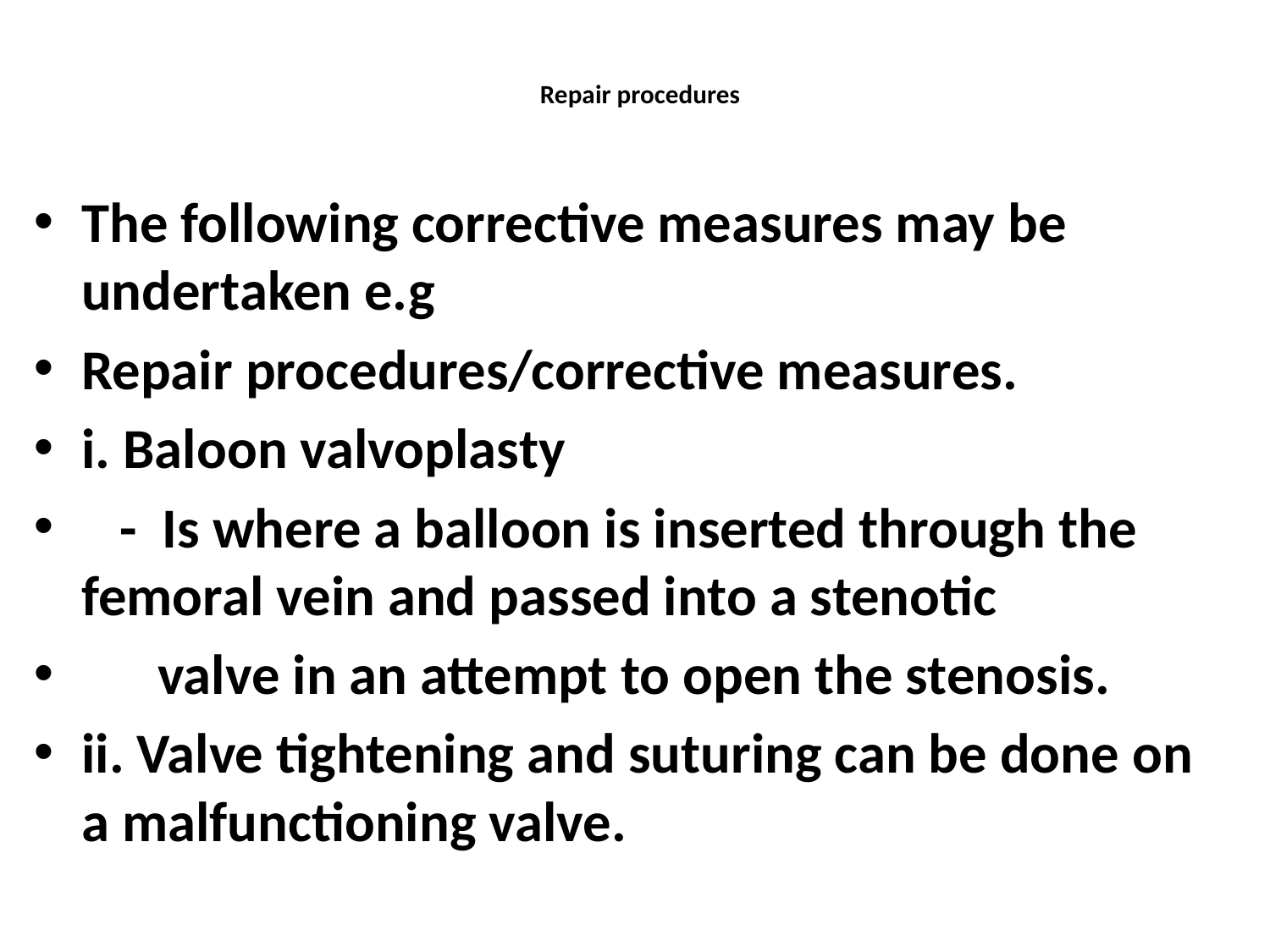

# Repair procedures
The following corrective measures may be undertaken e.g
Repair procedures/corrective measures.
i. Baloon valvoplasty
   -  Is where a balloon is inserted through the femoral vein and passed into a stenotic
      valve in an attempt to open the stenosis.
ii. Valve tightening and suturing can be done on a malfunctioning valve.